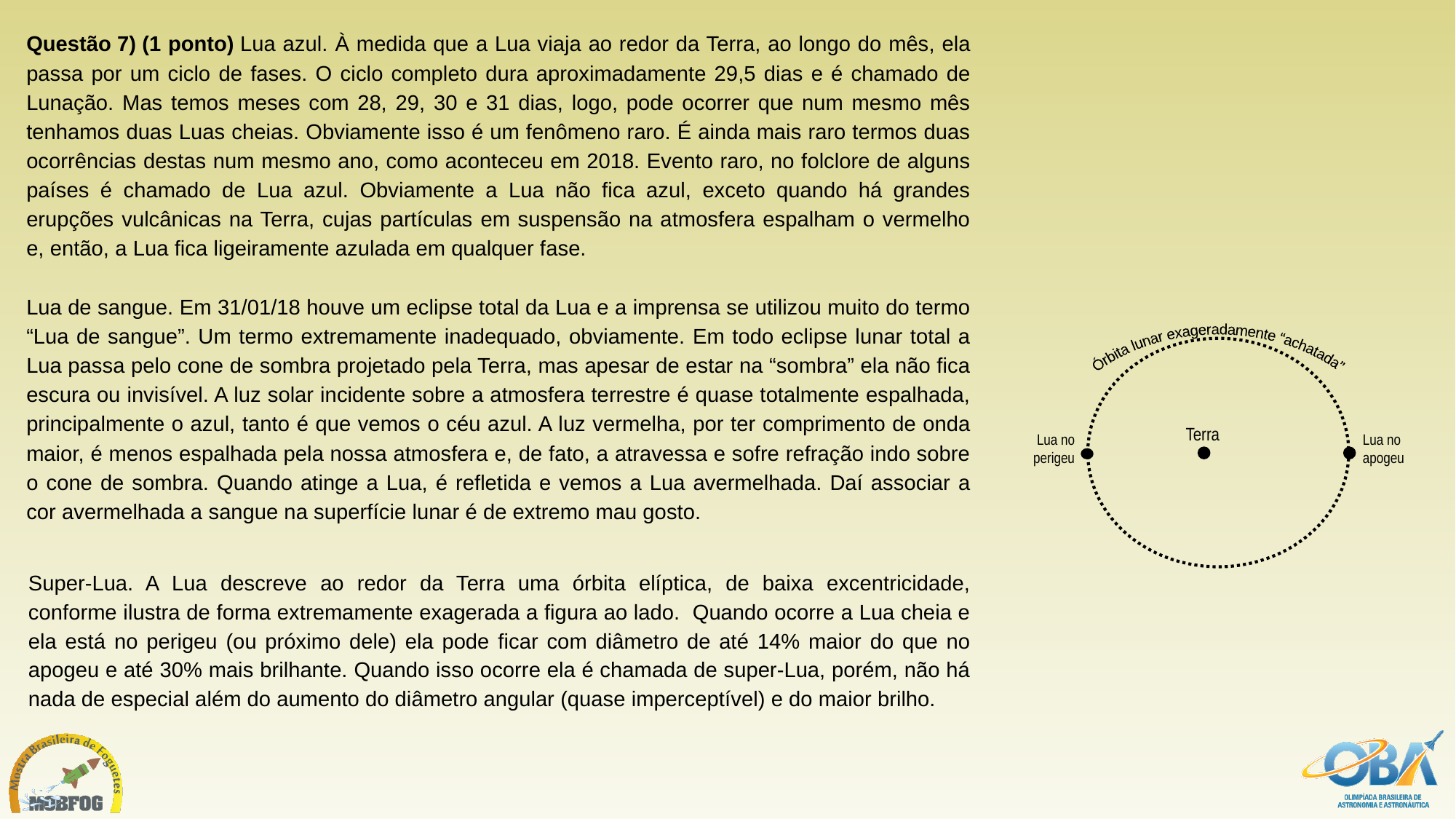

Questão 7) (1 ponto) Lua azul. À medida que a Lua viaja ao redor da Terra, ao longo do mês, ela passa por um ciclo de fases. O ciclo completo dura aproximadamente 29,5 dias e é chamado de Lunação. Mas temos meses com 28, 29, 30 e 31 dias, logo, pode ocorrer que num mesmo mês tenhamos duas Luas cheias. Obviamente isso é um fenômeno raro. É ainda mais raro termos duas ocorrências destas num mesmo ano, como aconteceu em 2018. Evento raro, no folclore de alguns países é chamado de Lua azul. Obviamente a Lua não fica azul, exceto quando há grandes erupções vulcânicas na Terra, cujas partículas em suspensão na atmosfera espalham o vermelho e, então, a Lua fica ligeiramente azulada em qualquer fase.

Lua de sangue. Em 31/01/18 houve um eclipse total da Lua e a imprensa se utilizou muito do termo “Lua de sangue”. Um termo extremamente inadequado, obviamente. Em todo eclipse lunar total a Lua passa pelo cone de sombra projetado pela Terra, mas apesar de estar na “sombra” ela não fica escura ou invisível. A luz solar incidente sobre a atmosfera terrestre é quase totalmente espalhada, principalmente o azul, tanto é que vemos o céu azul. A luz vermelha, por ter comprimento de onda maior, é menos espalhada pela nossa atmosfera e, de fato, a atravessa e sofre refração indo sobre o cone de sombra. Quando atinge a Lua, é refletida e vemos a Lua avermelhada. Daí associar a cor avermelhada a sangue na superfície lunar é de extremo mau gosto.
Órbita lunar exageradamente “achatada”

Terra
Lua no
perigeu

Lua no
apogeu
Super-Lua. A Lua descreve ao redor da Terra uma órbita elíptica, de baixa excentricidade, conforme ilustra de forma extremamente exagerada a figura ao lado.  Quando ocorre a Lua cheia e ela está no perigeu (ou próximo dele) ela pode ficar com diâmetro de até 14% maior do que no apogeu e até 30% mais brilhante. Quando isso ocorre ela é chamada de super-Lua, porém, não há nada de especial além do aumento do diâmetro angular (quase imperceptível) e do maior brilho.